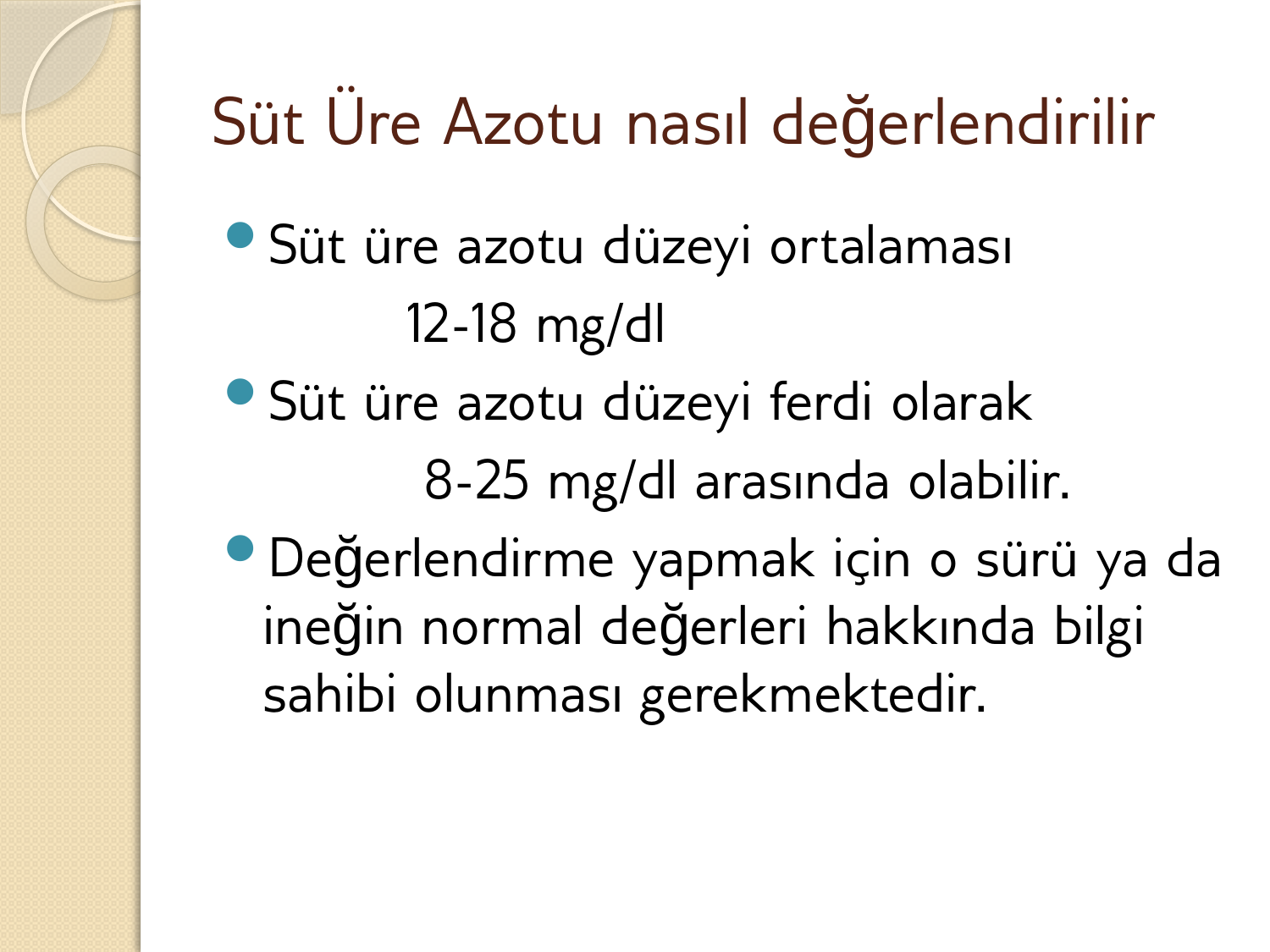

# Süt Üre Azotu nasıl değerlendirilir
Süt üre azotu düzeyi ortalaması
		 12-18 mg/dl
Süt üre azotu düzeyi ferdi olarak
		  8-25 mg/dl arasında olabilir.
Değerlendirme yapmak için o sürü ya da ineğin normal değerleri hakkında bilgi sahibi olunması gerekmektedir.